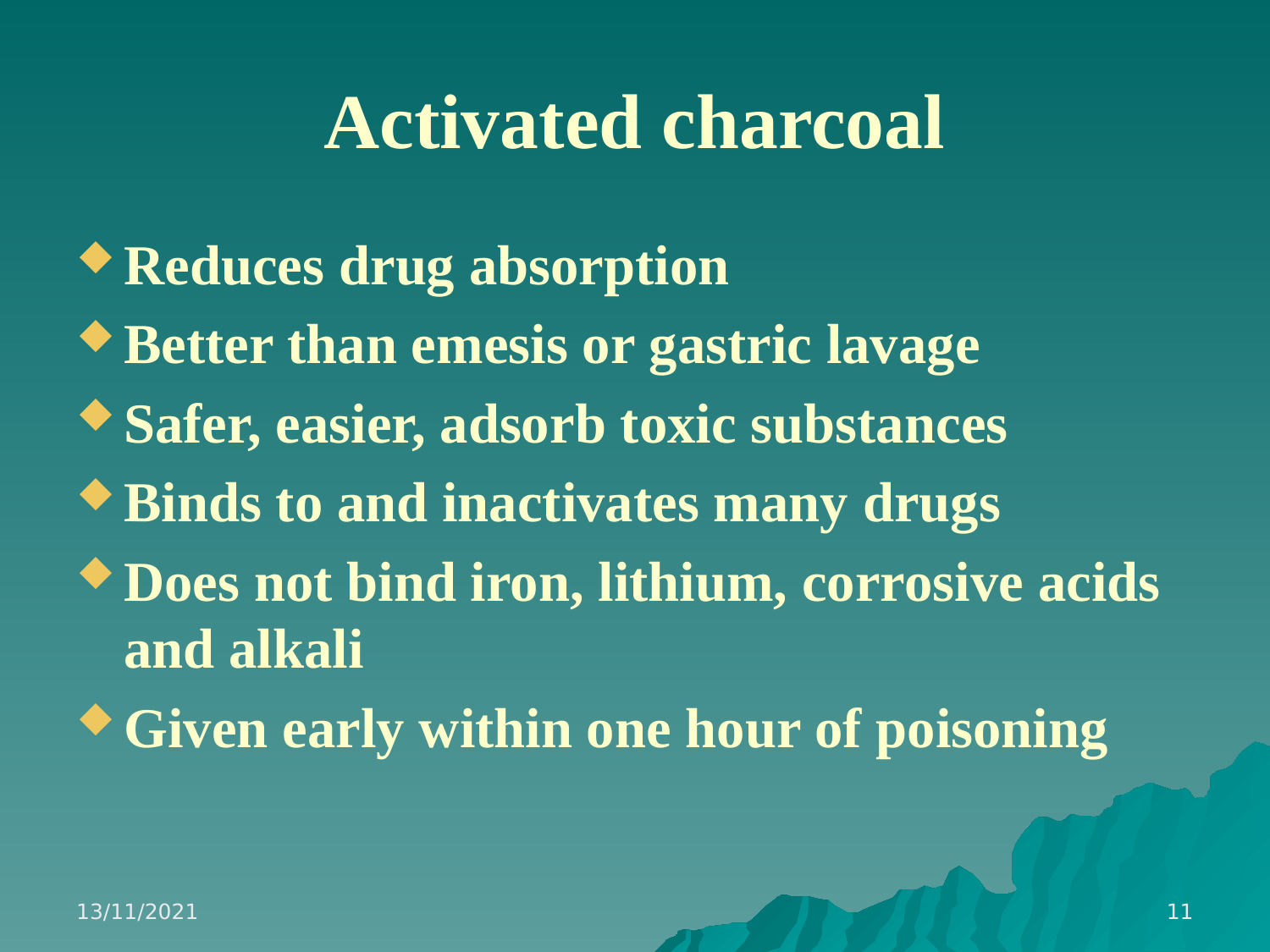

# Activated charcoal
Reduces drug absorption
Better than emesis or gastric lavage
Safer, easier, adsorb toxic substances
Binds to and inactivates many drugs
Does not bind iron, lithium, corrosive acids and alkali
Given early within one hour of poisoning
13/11/2021
11